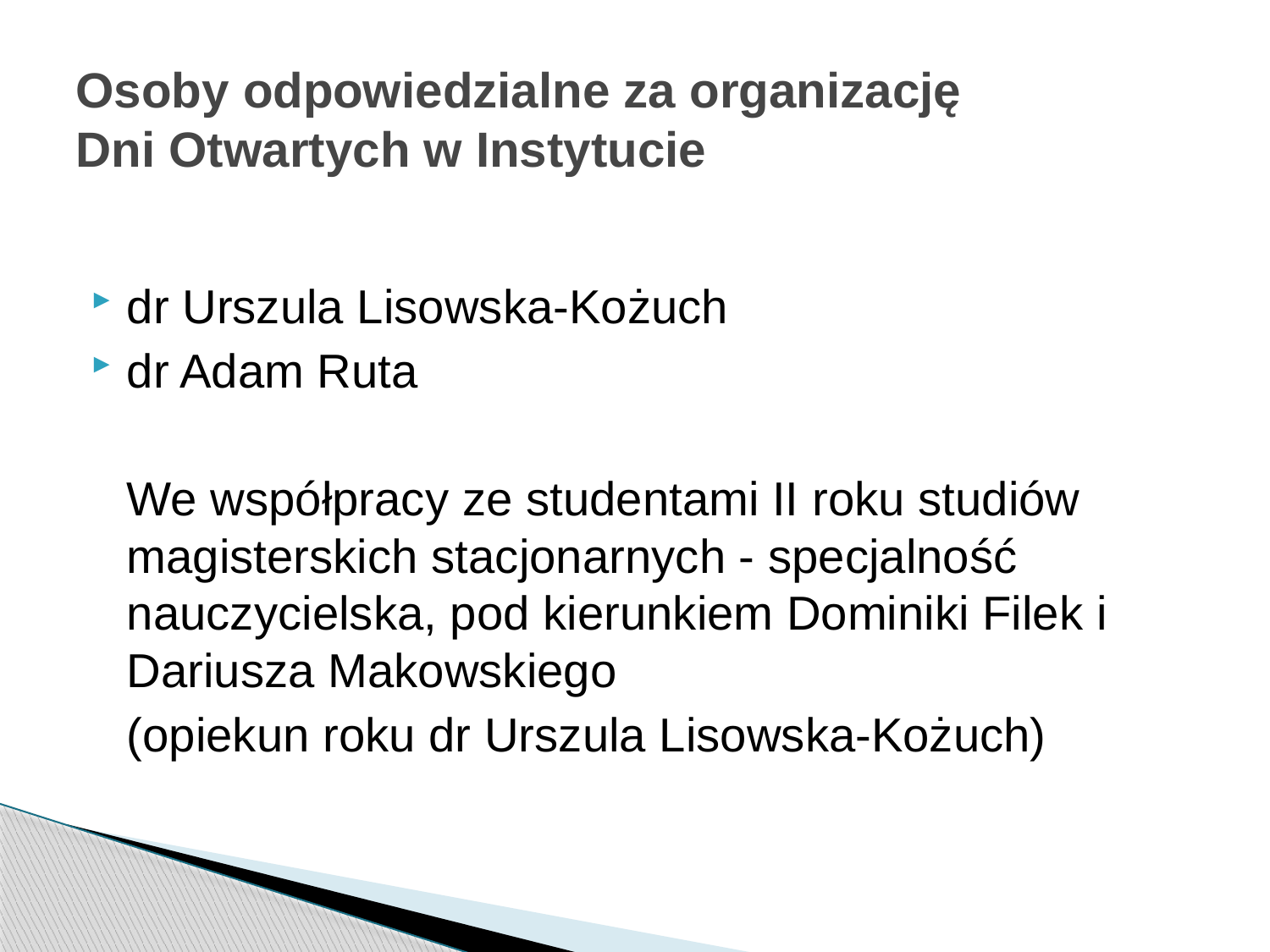

# Osoby odpowiedzialne za organizację Dni Otwartych w Instytucie

dr Urszula Lisowska-Kożuch
dr Adam Ruta

	We współpracy ze studentami II roku studiów magisterskich stacjonarnych - specjalność nauczycielska, pod kierunkiem Dominiki Filek i Dariusza Makowskiego
	(opiekun roku dr Urszula Lisowska-Kożuch)